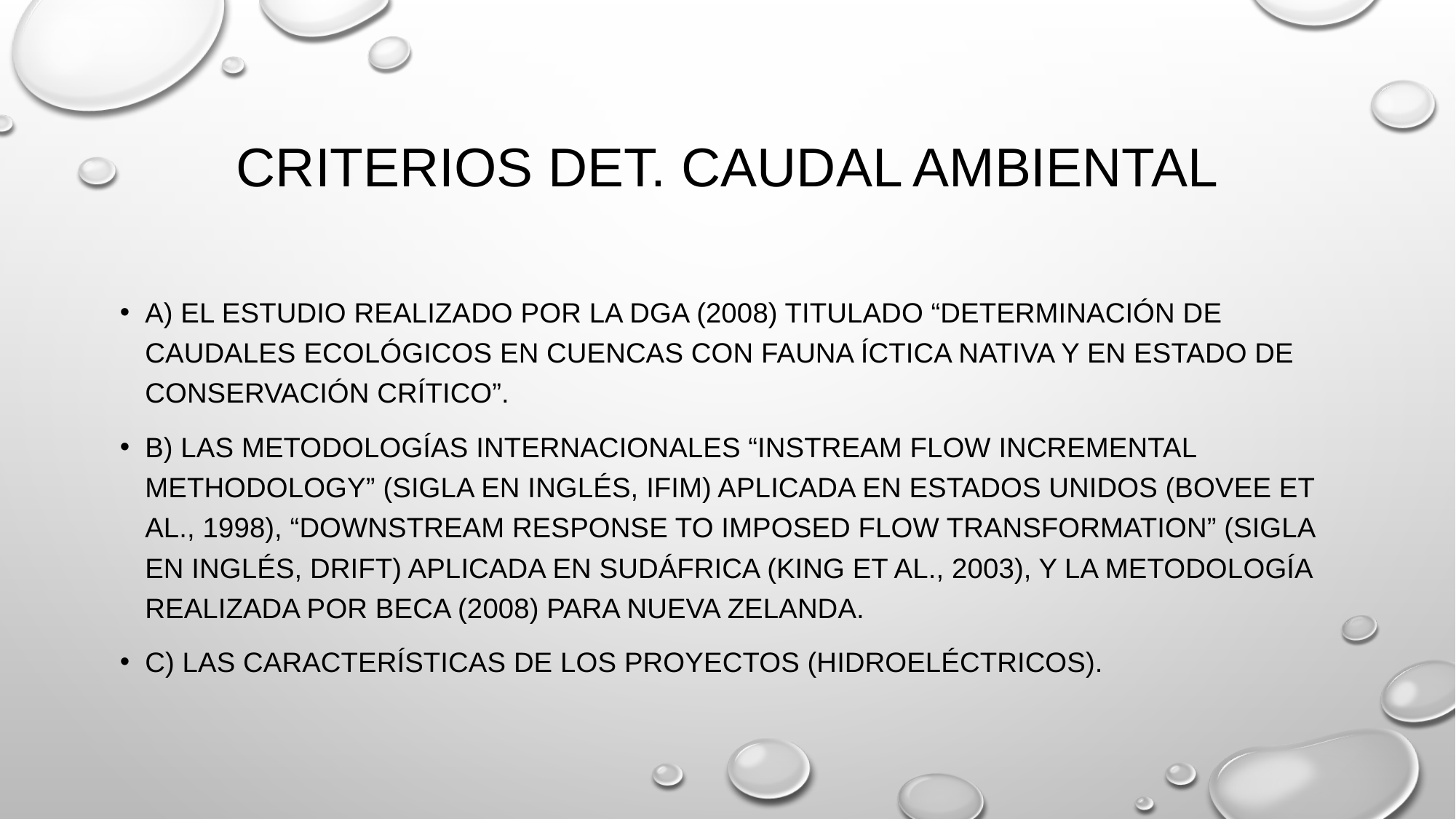

# Criterios det. caudal ambiental
A) El estudio realizado por la dga (2008) titulado “Determinación de caudales ecológicos en cuencas con fauna íctica nativa y en estado de conservación crítico”.
b) Las metodologías internacionales “Instream Flow Incremental Methodology” (sigla en inglés, IFIM) aplicada en Estados Unidos (Bovee et al., 1998), “Downstream Response to Imposed Flow Transformation” (sigla en inglés, DRIFT) aplicada en Sudáfrica (King et al., 2003), y la metodología realizada por Beca (2008) para Nueva Zelanda.
c) Las características de los proyectos (hidroeléctricos).